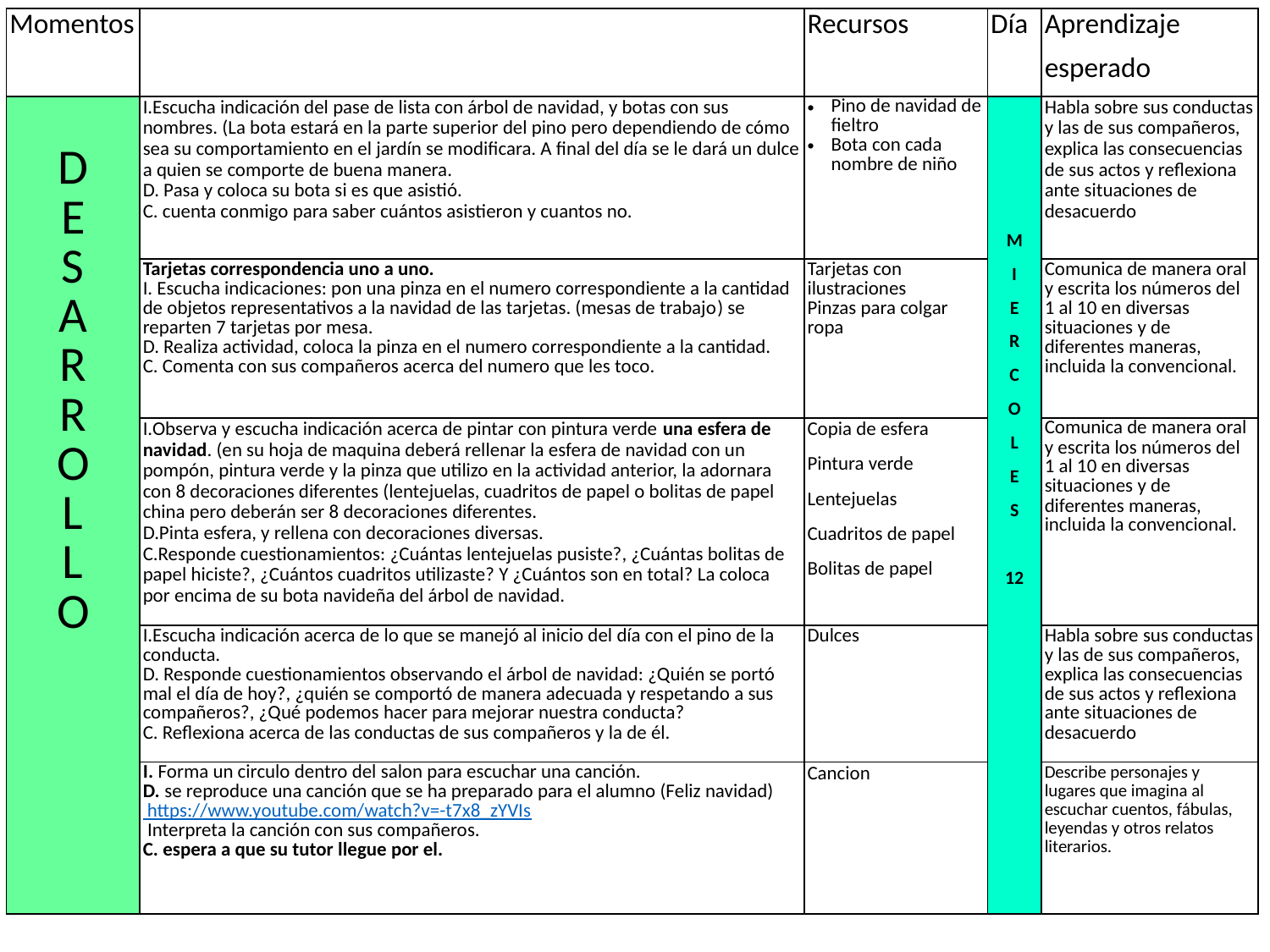

| Momentos |  | Recursos | Día | Aprendizaje esperado |
| --- | --- | --- | --- | --- |
| D E S A R R O L L O | I.Escucha indicación del pase de lista con árbol de navidad, y botas con sus nombres. (La bota estará en la parte superior del pino pero dependiendo de cómo sea su comportamiento en el jardín se modificara. A final del día se le dará un dulce a quien se comporte de buena manera. D. Pasa y coloca su bota si es que asistió. C. cuenta conmigo para saber cuántos asistieron y cuantos no. | Pino de navidad de fieltro Bota con cada nombre de niño | M I E R C O L E S 12 | Habla sobre sus conductas y las de sus compañeros, explica las consecuencias de sus actos y reflexiona ante situaciones de desacuerdo |
|  | Tarjetas correspondencia uno a uno. I. Escucha indicaciones: pon una pinza en el numero correspondiente a la cantidad de objetos representativos a la navidad de las tarjetas. (mesas de trabajo) se reparten 7 tarjetas por mesa. D. Realiza actividad, coloca la pinza en el numero correspondiente a la cantidad. C. Comenta con sus compañeros acerca del numero que les toco. | Tarjetas con ilustraciones Pinzas para colgar ropa |  | Comunica de manera oral y escrita los números del 1 al 10 en diversas situaciones y de diferentes maneras, incluida la convencional. |
|  | I.Observa y escucha indicación acerca de pintar con pintura verde una esfera de navidad. (en su hoja de maquina deberá rellenar la esfera de navidad con un pompón, pintura verde y la pinza que utilizo en la actividad anterior, la adornara con 8 decoraciones diferentes (lentejuelas, cuadritos de papel o bolitas de papel china pero deberán ser 8 decoraciones diferentes. D.Pinta esfera, y rellena con decoraciones diversas. C.Responde cuestionamientos: ¿Cuántas lentejuelas pusiste?, ¿Cuántas bolitas de papel hiciste?, ¿Cuántos cuadritos utilizaste? Y ¿Cuántos son en total? La coloca por encima de su bota navideña del árbol de navidad. | Copia de esfera Pintura verde Lentejuelas Cuadritos de papel Bolitas de papel |  | Comunica de manera oral y escrita los números del 1 al 10 en diversas situaciones y de diferentes maneras, incluida la convencional. |
|  | I.Escucha indicación acerca de lo que se manejó al inicio del día con el pino de la conducta. D. Responde cuestionamientos observando el árbol de navidad: ¿Quién se portó mal el día de hoy?, ¿quién se comportó de manera adecuada y respetando a sus compañeros?, ¿Qué podemos hacer para mejorar nuestra conducta? C. Reflexiona acerca de las conductas de sus compañeros y la de él. | Dulces |  | Habla sobre sus conductas y las de sus compañeros, explica las consecuencias de sus actos y reflexiona ante situaciones de desacuerdo |
|  | I. Forma un circulo dentro del salon para escuchar una canción. D. se reproduce una canción que se ha preparado para el alumno (Feliz navidad) https://www.youtube.com/watch?v=-t7x8\_zYVIs Interpreta la canción con sus compañeros. C. espera a que su tutor llegue por el. | Cancion |  | Describe personajes y lugares que imagina al escuchar cuentos, fábulas, leyendas y otros relatos literarios. |